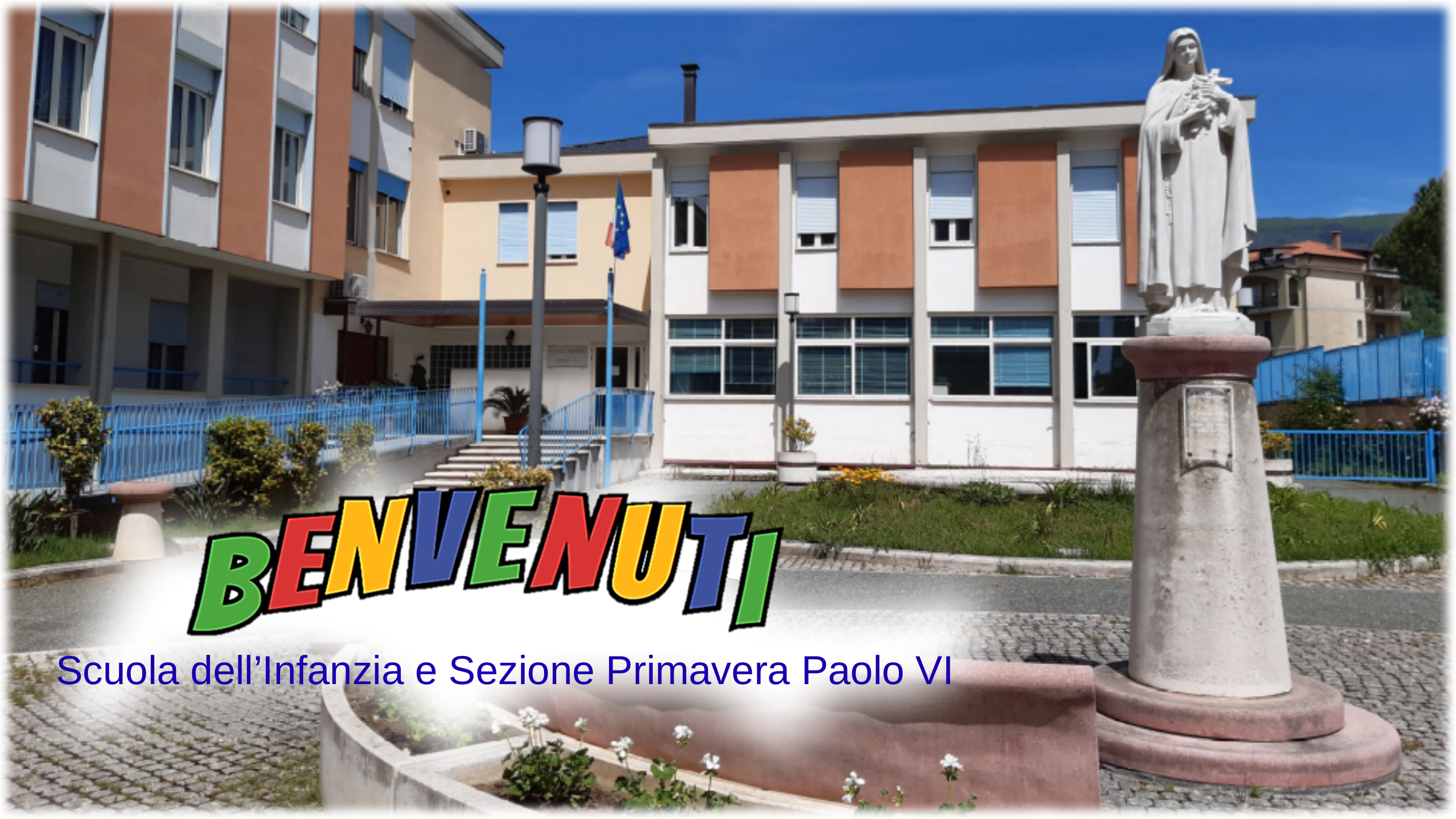

Scuola dell’Infanzia e Sezione Primavera Paolo VI